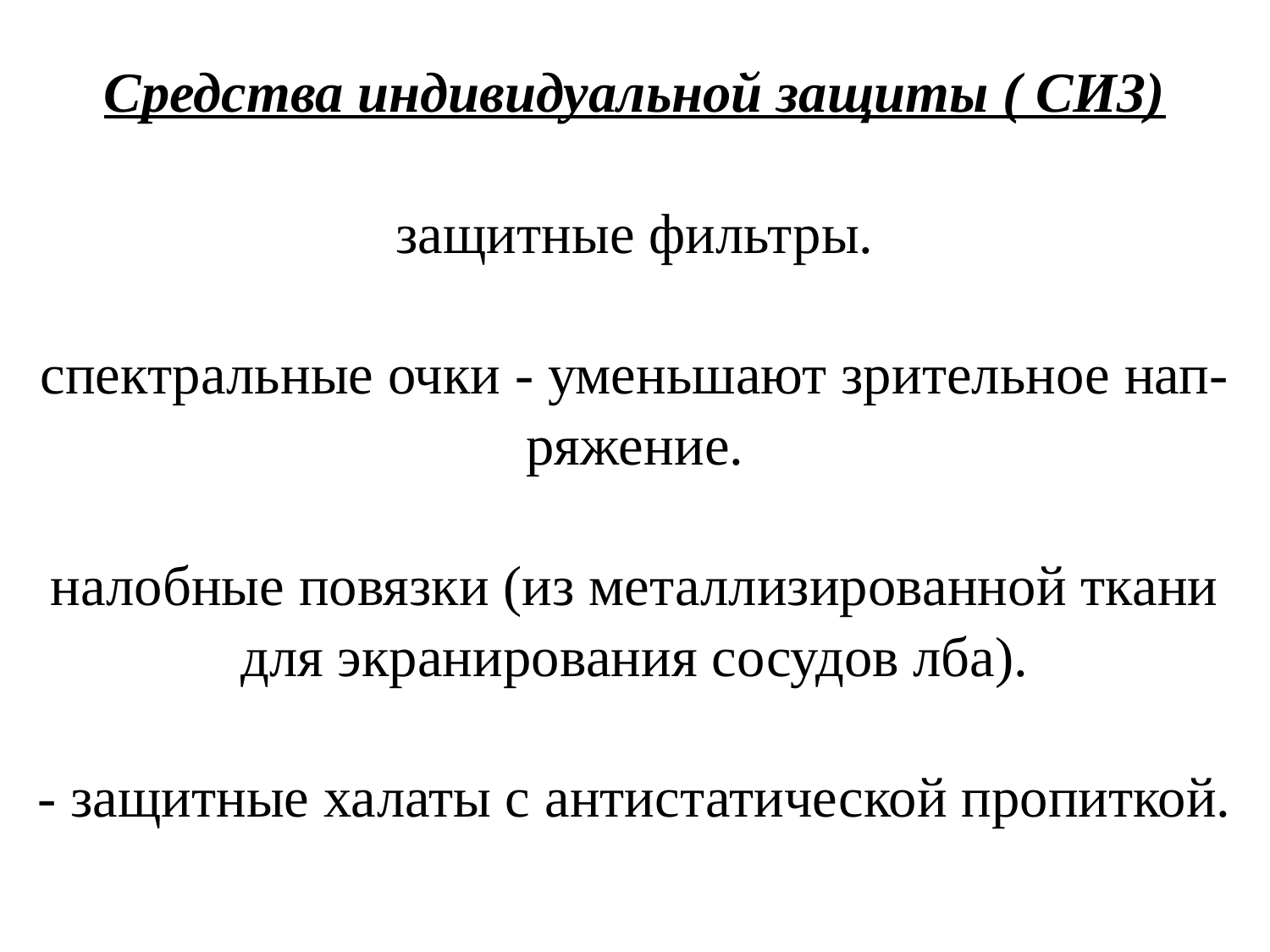

# Средства индивидуальной защиты ( СИЗ) защитные фильтры. спектральные очки - уменьшают зрительное нап-ряжение. налобные повязки (из металлизированной ткани для экранирования сосудов лба). - защитные халаты с антистатической пропиткой.